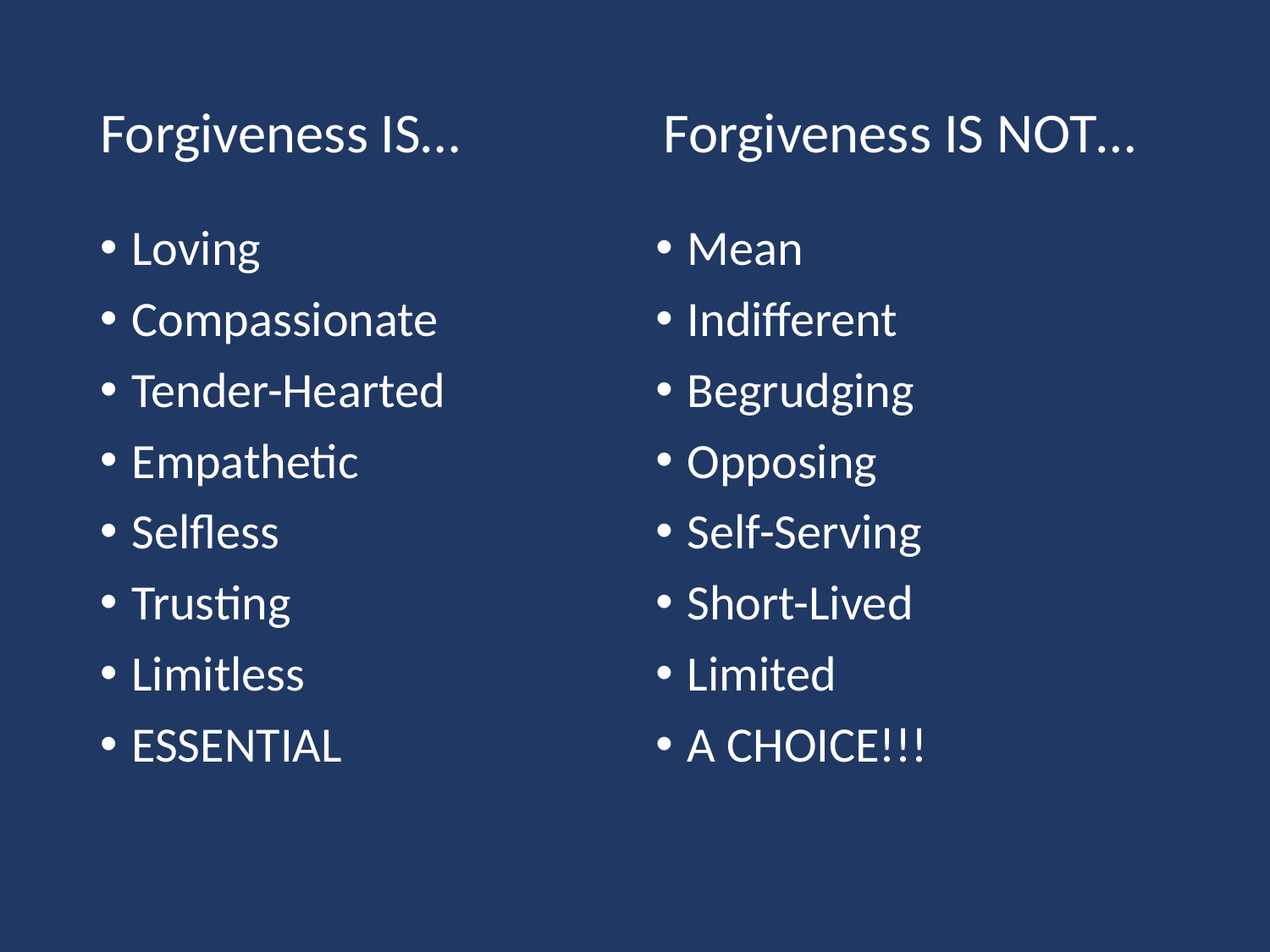

# Forgiveness IS…                Forgiveness IS NOT…
Loving
Compassionate
Tender-Hearted
Empathetic
Selfless
Trusting
Limitless
ESSENTIAL
Mean
Indifferent
Begrudging
Opposing
Self-Serving
Short-Lived
Limited
A CHOICE!!!